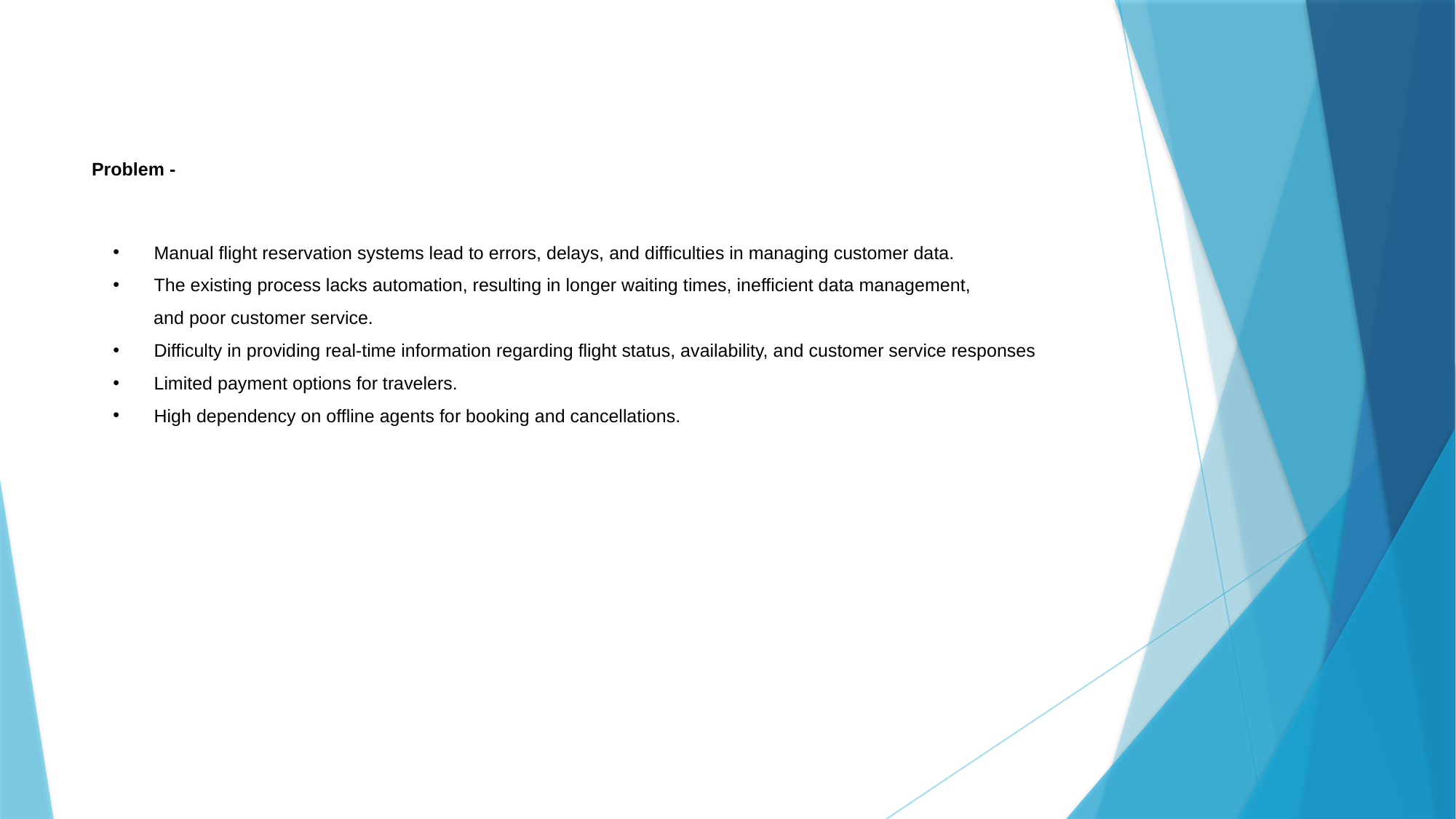

# Problem -
Manual flight reservation systems lead to errors, delays, and difficulties in managing customer data.
The existing process lacks automation, resulting in longer waiting times, inefficient data management,
        and poor customer service.
Difficulty in providing real-time information regarding flight status, availability, and customer service responses
Limited payment options for travelers.
High dependency on offline agents for booking and cancellations.